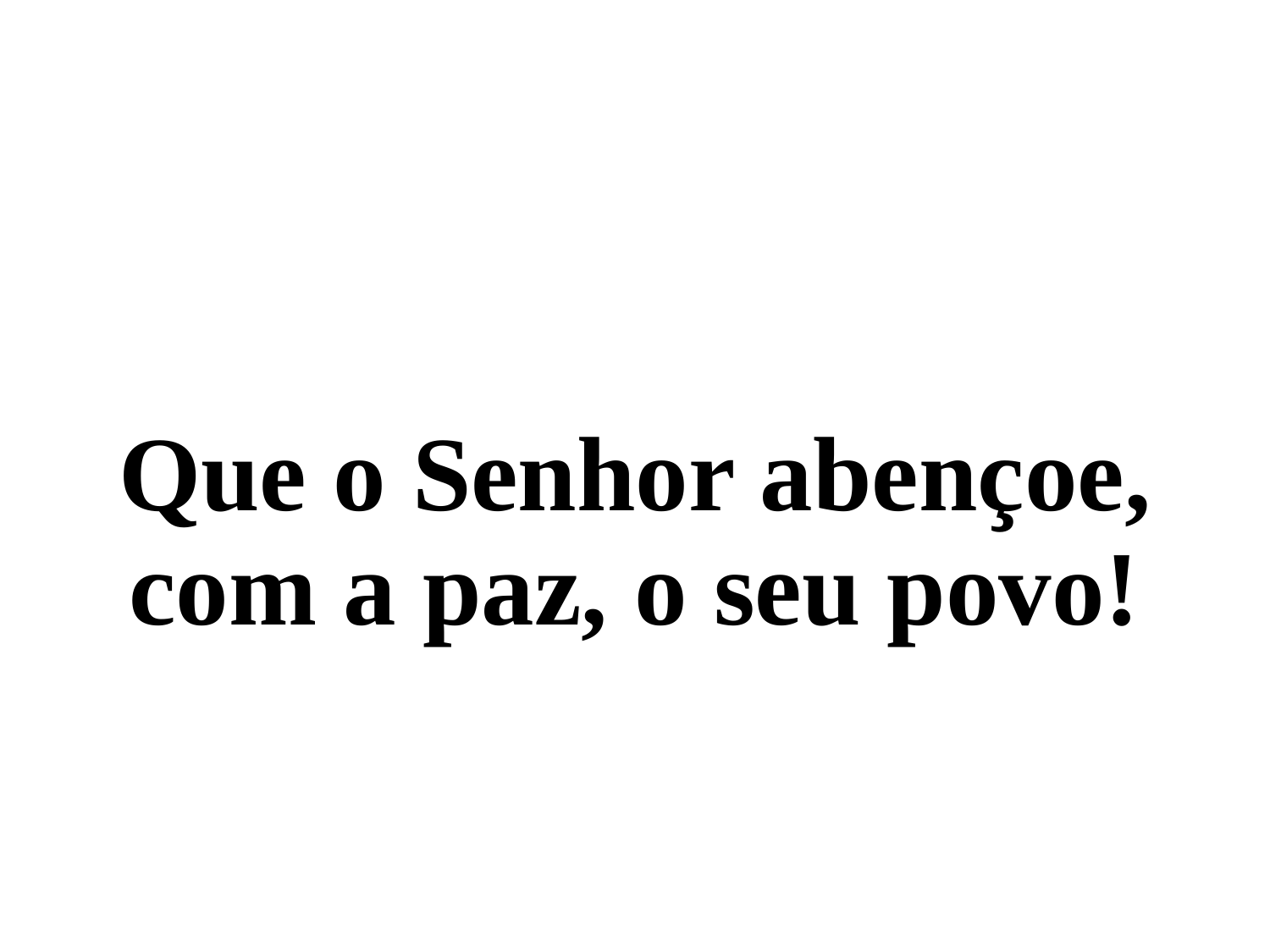

Que o Senhor abençoe, com a paz, o seu povo!